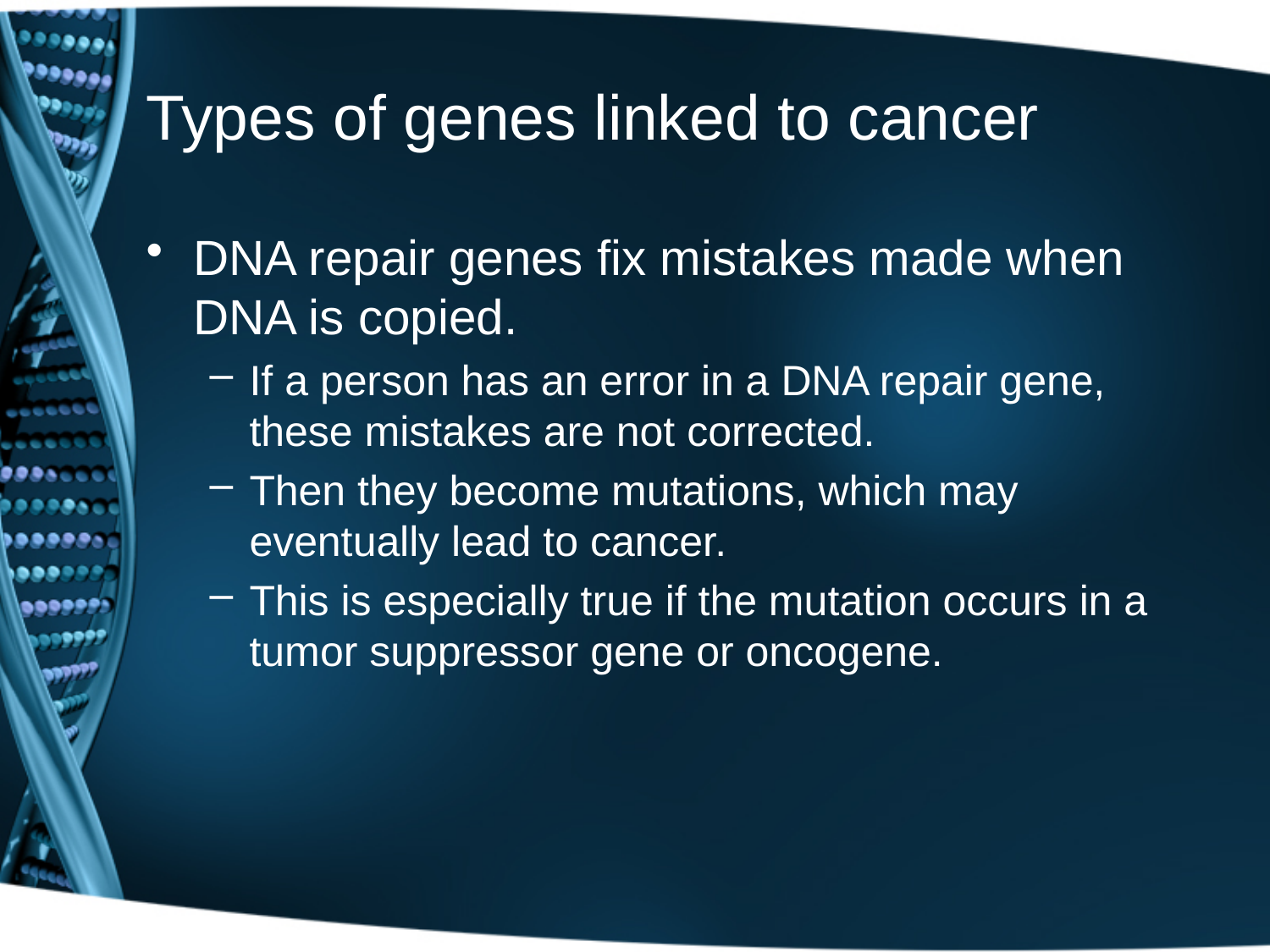

# Types of genes linked to cancer
DNA repair genes fix mistakes made when DNA is copied.
If a person has an error in a DNA repair gene, these mistakes are not corrected.
Then they become mutations, which may eventually lead to cancer.
This is especially true if the mutation occurs in a tumor suppressor gene or oncogene.